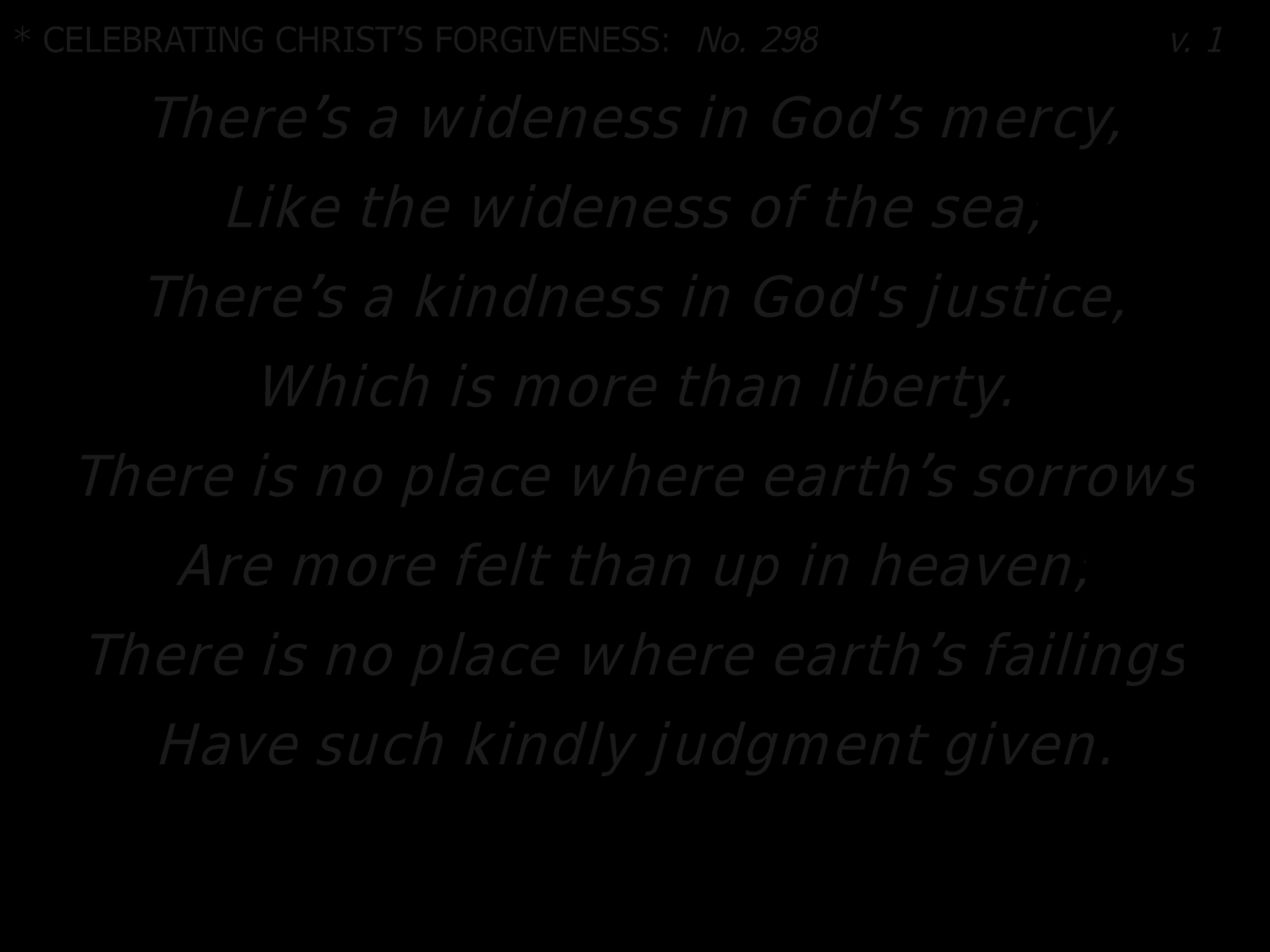

* CELEBRATING CHRIST’S FORGIVENESS:  No. 298		 	 v. 1
There’s a wideness in God’s mercy,
Like the wideness of the sea;
There’s a kindness in God's justice,
Which is more than liberty.
There is no place where earth’s sorrows
Are more felt than up in heaven;
There is no place where earth’s failings
Have such kindly judgment given.